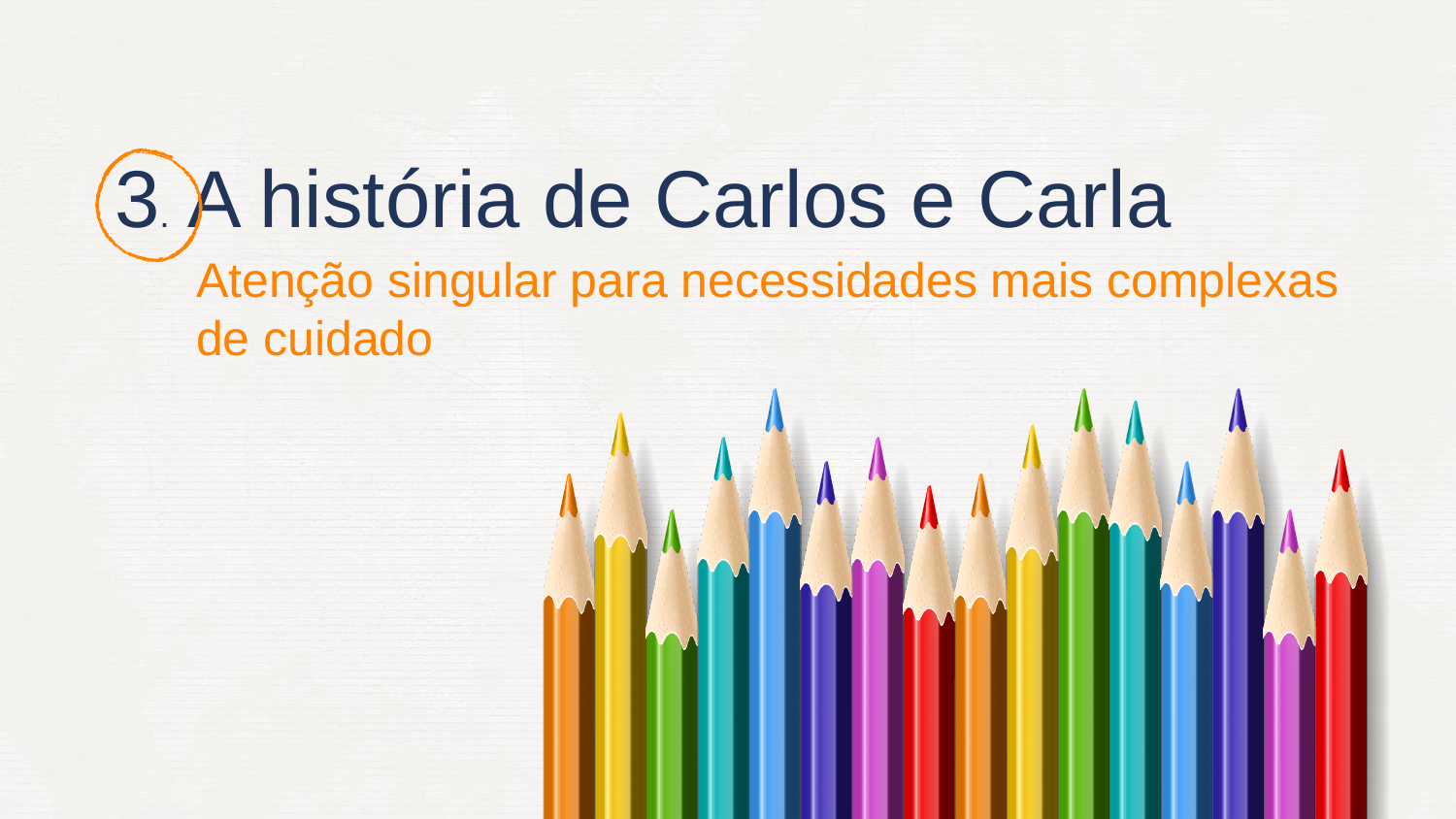

# 3. A história de Carlos e Carla

Atenção singular para necessidades mais complexas de cuidado